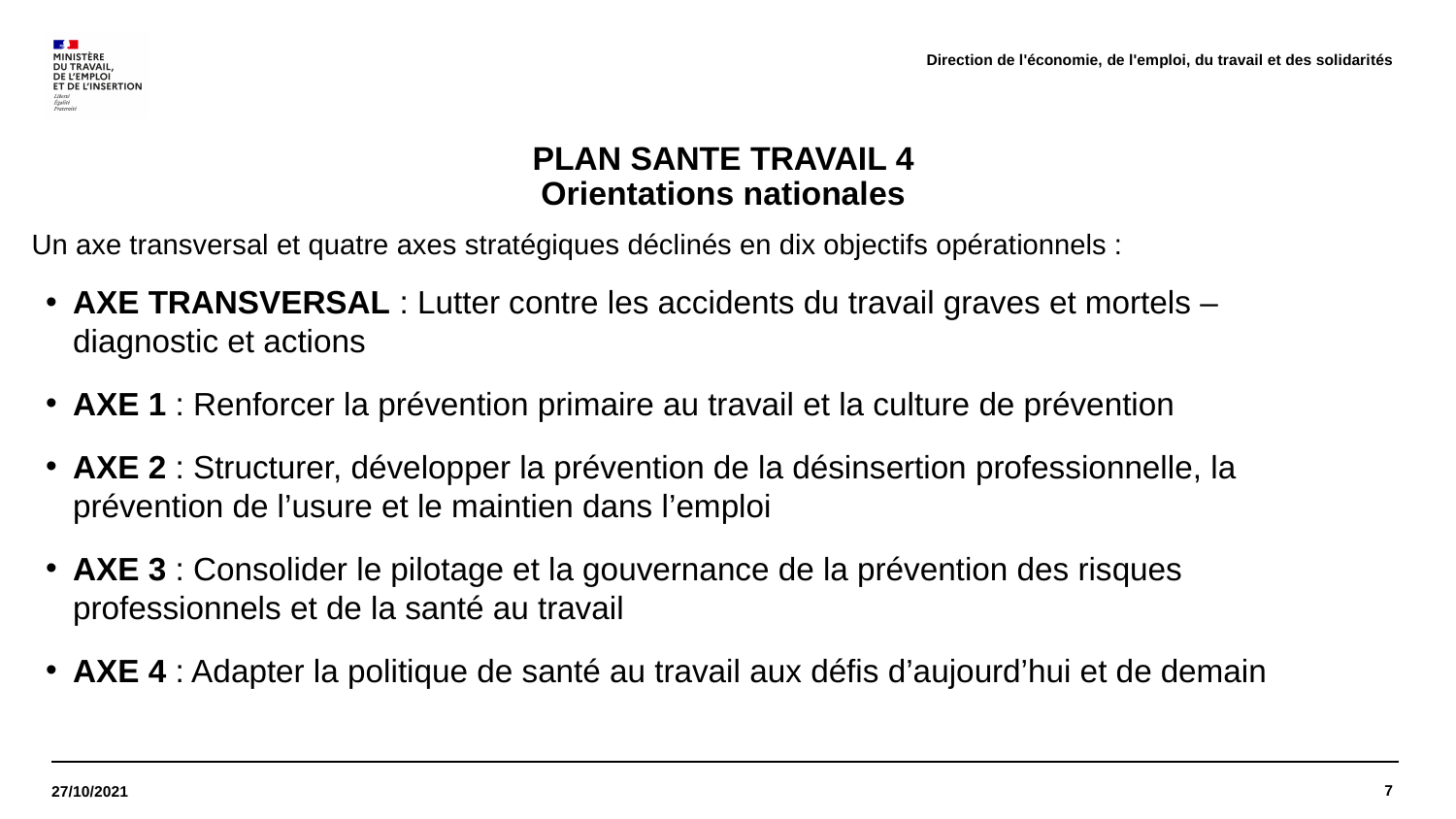

Direction de l'économie, de l'emploi, du travail et des solidarités
# PLAN SANTE TRAVAIL 4 Orientations nationales
Un axe transversal et quatre axes stratégiques déclinés en dix objectifs opérationnels :
AXE TRANSVERSAL : Lutter contre les accidents du travail graves et mortels – diagnostic et actions
AXE 1 : Renforcer la prévention primaire au travail et la culture de prévention
AXE 2 : Structurer, développer la prévention de la désinsertion professionnelle, la prévention de l’usure et le maintien dans l’emploi
AXE 3 : Consolider le pilotage et la gouvernance de la prévention des risques professionnels et de la santé au travail
AXE 4 : Adapter la politique de santé au travail aux défis d’aujourd’hui et de demain
7
27/10/2021